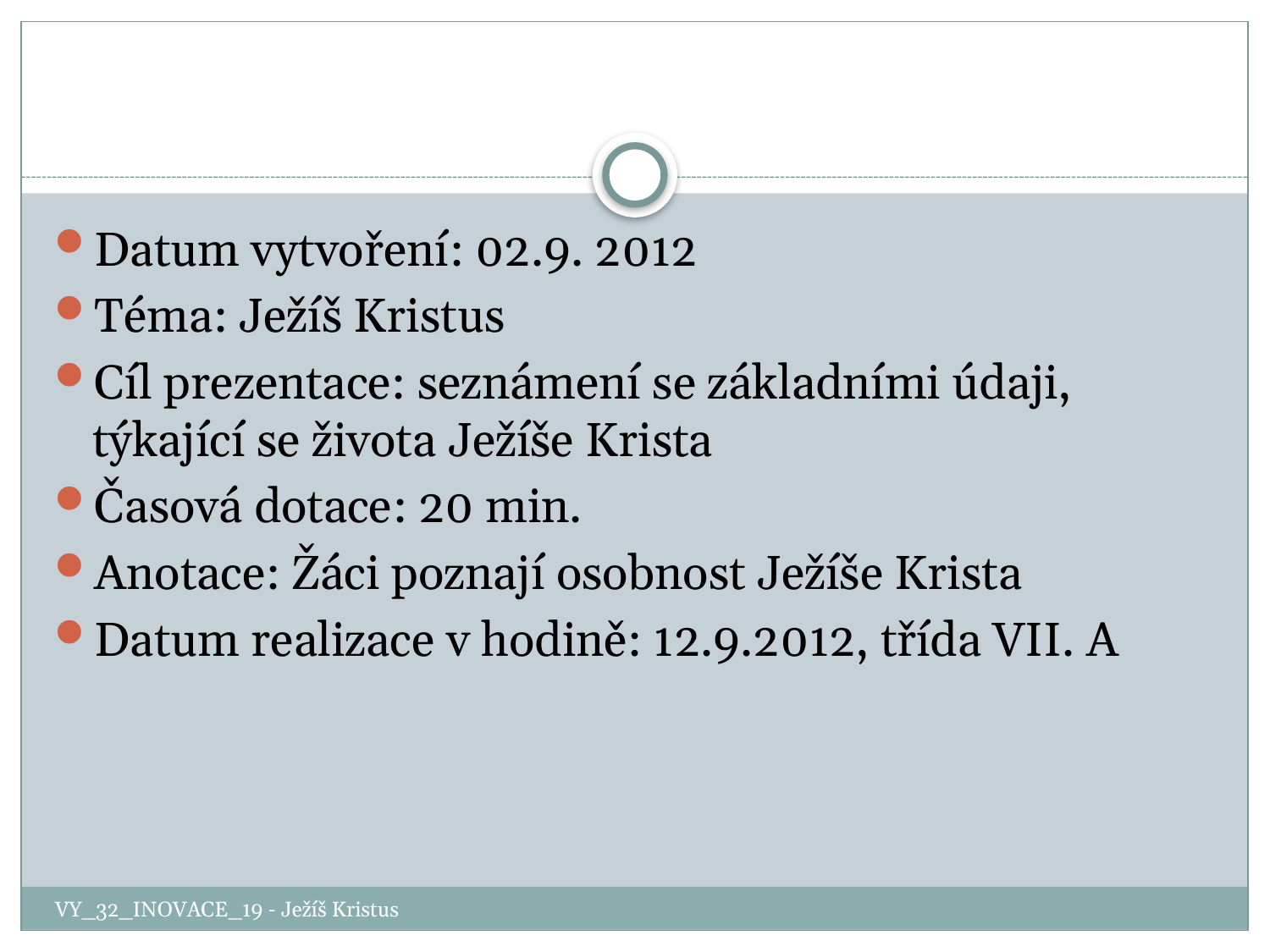

#
Datum vytvoření: 02.9. 2012
Téma: Ježíš Kristus
Cíl prezentace: seznámení se základními údaji, týkající se života Ježíše Krista
Časová dotace: 20 min.
Anotace: Žáci poznají osobnost Ježíše Krista
Datum realizace v hodině: 12.9.2012, třída VII. A

VY_32_INOVACE_19 - Ježíš Kristus